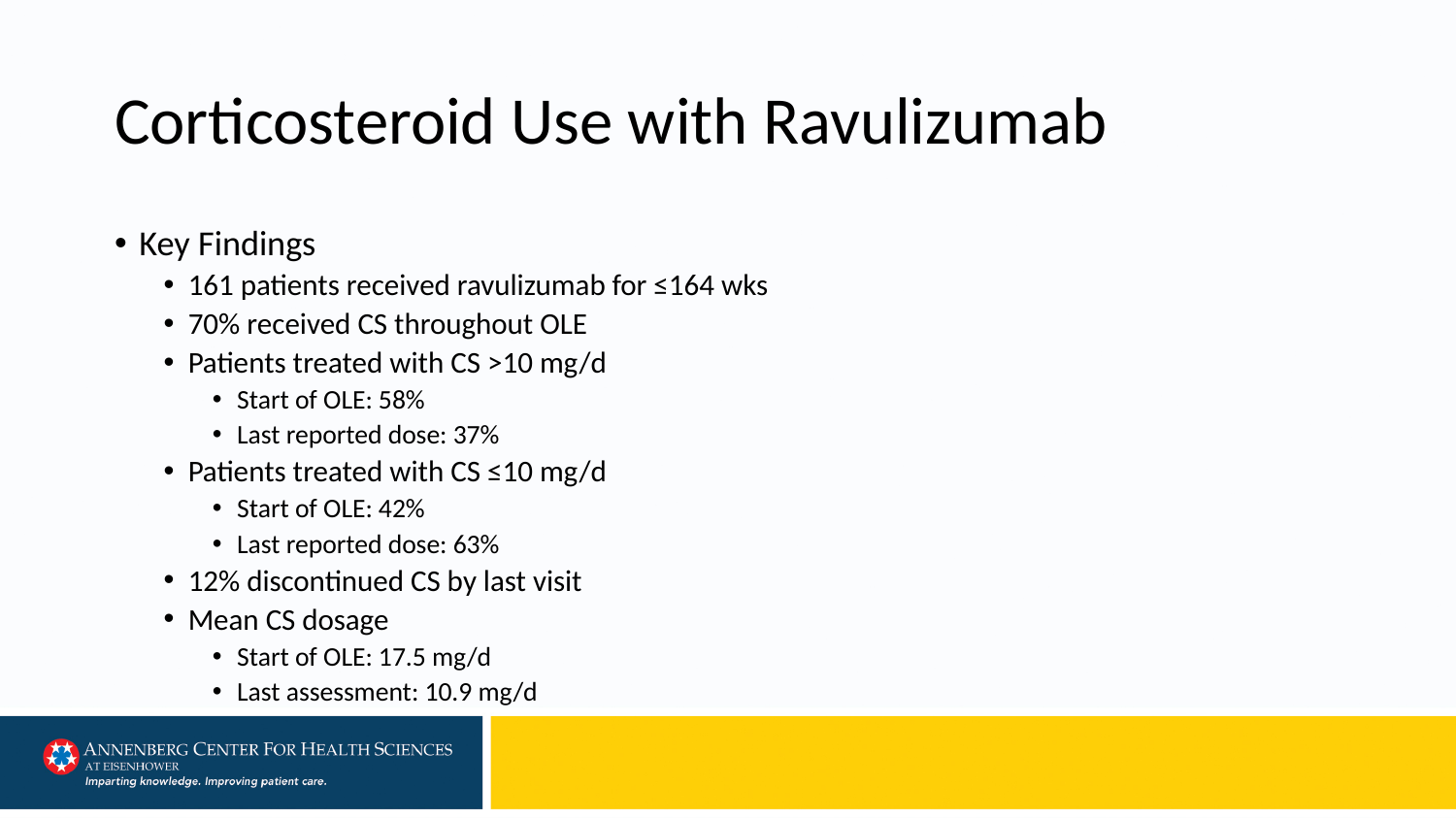

# Corticosteroid Use with Ravulizumab
Key Findings
161 patients received ravulizumab for ≤164 wks
70% received CS throughout OLE
Patients treated with CS >10 mg/d
Start of OLE: 58%
Last reported dose: 37%
Patients treated with CS ≤10 mg/d
Start of OLE: 42%
Last reported dose: 63%
12% discontinued CS by last visit
Mean CS dosage
Start of OLE: 17.5 mg/d
Last assessment: 10.9 mg/d